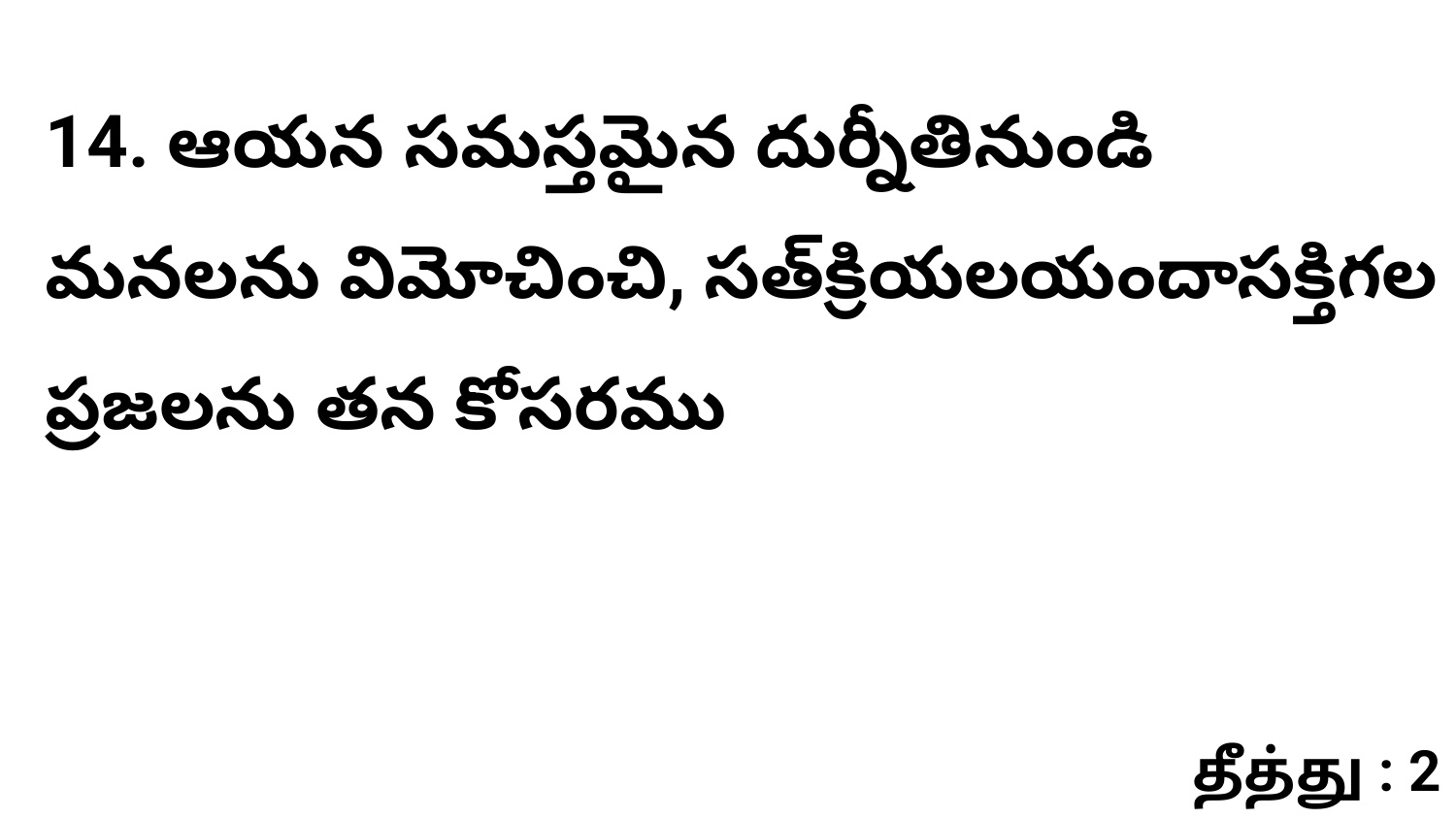

14. ఆయన సమస్తమైన దుర్నీతినుండి మనలను విమోచించి, సత్‌క్రియలయందాసక్తిగల ప్రజలను తన కోసరము
தீத்து : 2